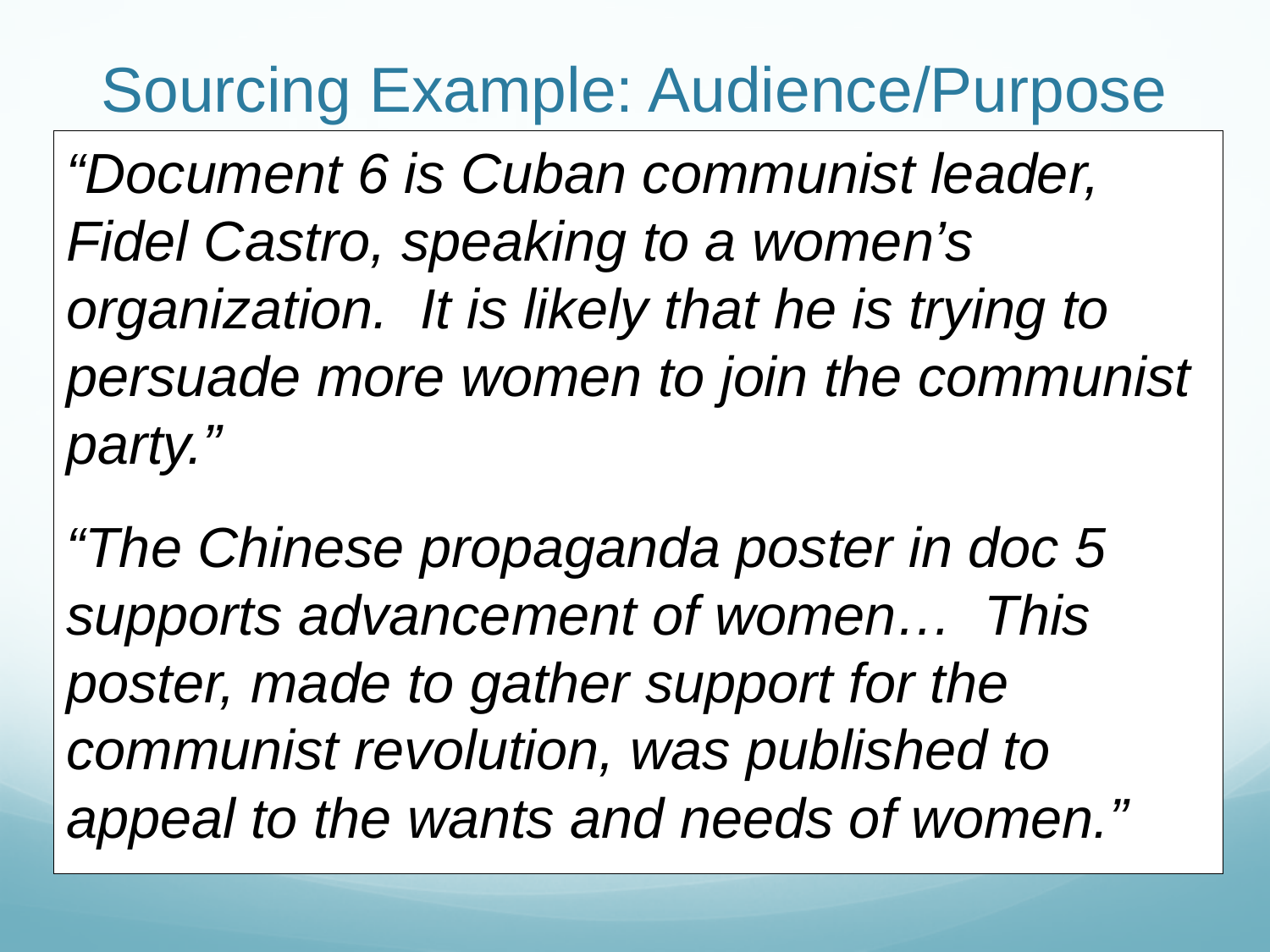

# Sourcing Example: Audience/Purpose
“Document 6 is Cuban communist leader, Fidel Castro, speaking to a women’s organization.  It is likely that he is trying to persuade more women to join the communist party.”
“The Chinese propaganda poster in doc 5 supports advancement of women…  This poster, made to gather support for the communist revolution, was published to appeal to the wants and needs of women.”